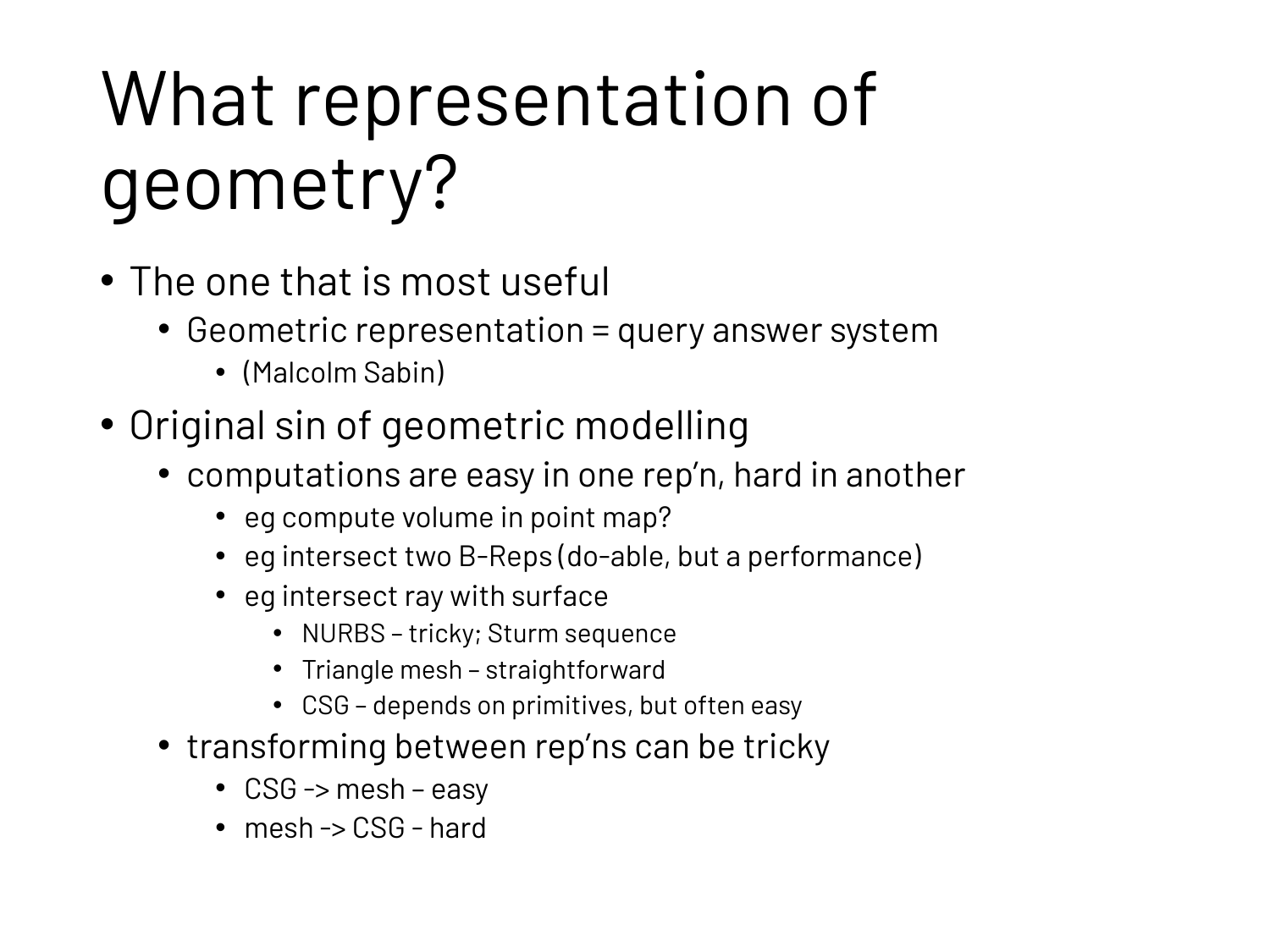

# What representation of geometry?
The one that is most useful
Geometric representation = query answer system
(Malcolm Sabin)
Original sin of geometric modelling
computations are easy in one rep’n, hard in another
eg compute volume in point map?
eg intersect two B-Reps (do-able, but a performance)
eg intersect ray with surface
NURBS – tricky; Sturm sequence
Triangle mesh – straightforward
CSG – depends on primitives, but often easy
transforming between rep’ns can be tricky
CSG -> mesh – easy
mesh -> CSG - hard